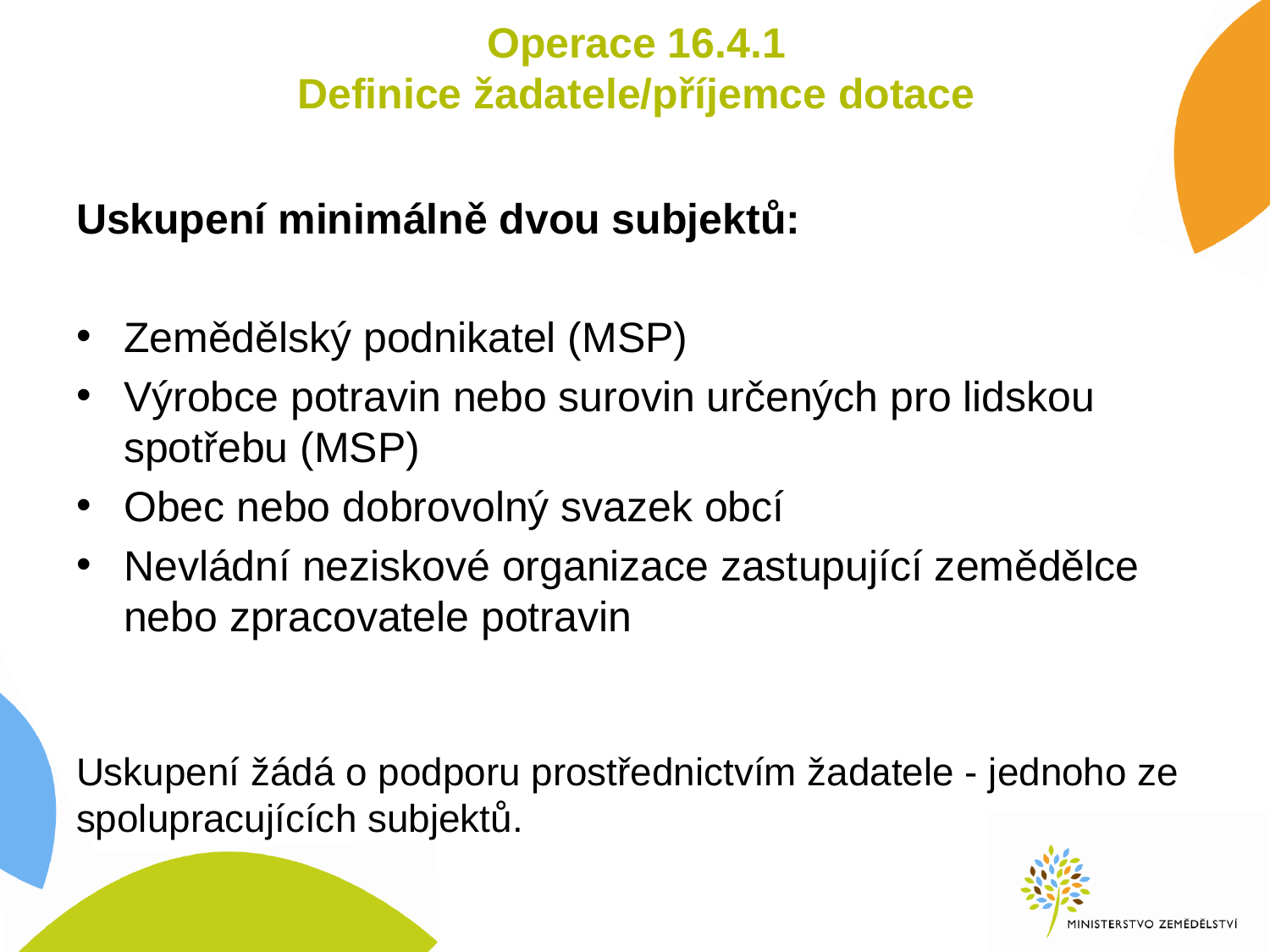

# Operace 16.4.1 Definice žadatele/příjemce dotace

Uskupení minimálně dvou subjektů:

Zemědělský podnikatel (MSP)
Výrobce potravin nebo surovin určených pro lidskou spotřebu (MSP)
Obec nebo dobrovolný svazek obcí
Nevládní neziskové organizace zastupující zemědělce nebo zpracovatele potravin

Uskupení žádá o podporu prostřednictvím žadatele - jednoho ze spolupracujících subjektů.